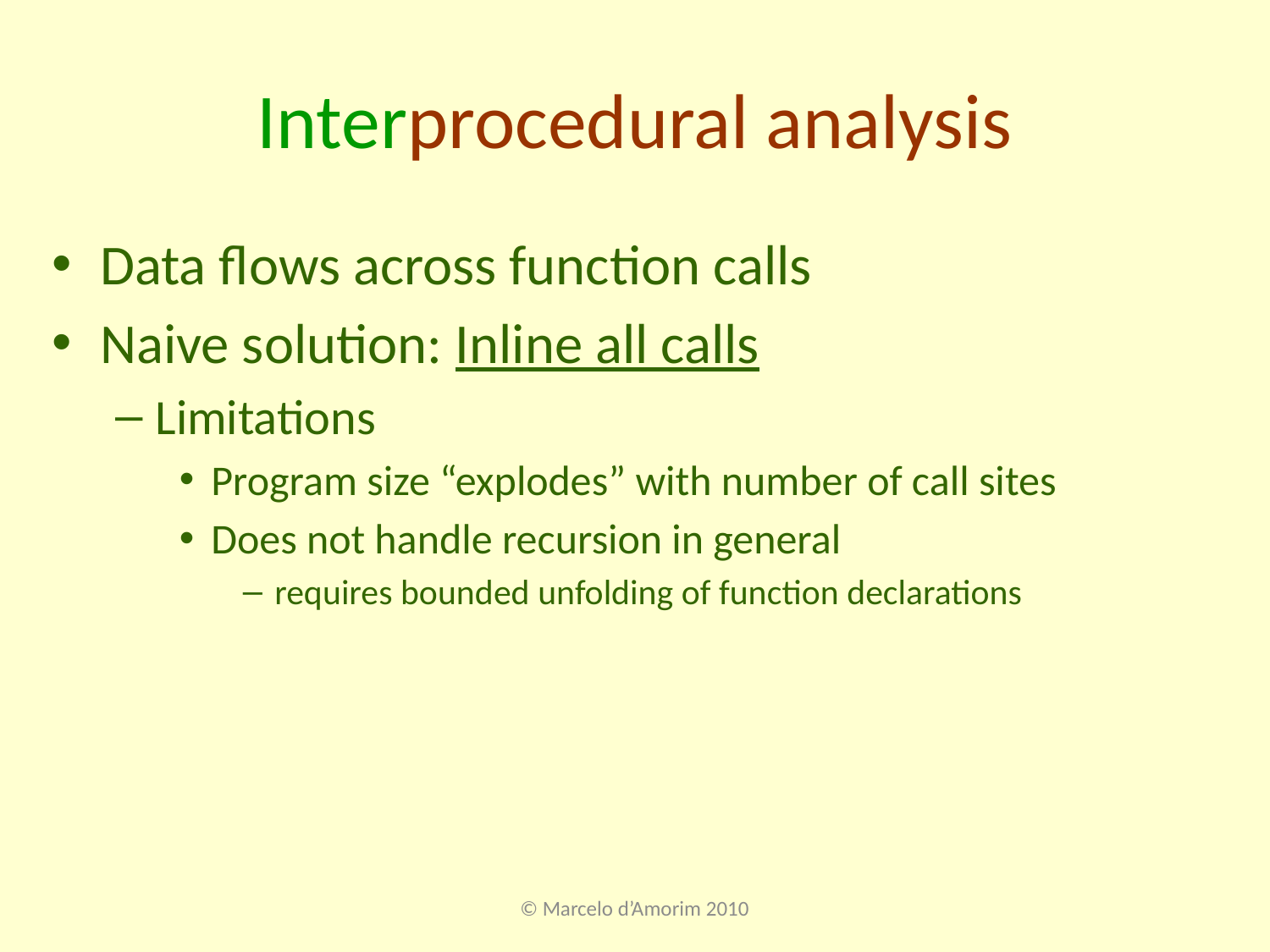

# Interprocedural analysis
Data flows across function calls
Naive solution: Inline all calls
Limitations
Program size “explodes” with number of call sites
Does not handle recursion in general
requires bounded unfolding of function declarations

© Marcelo d’Amorim 2010